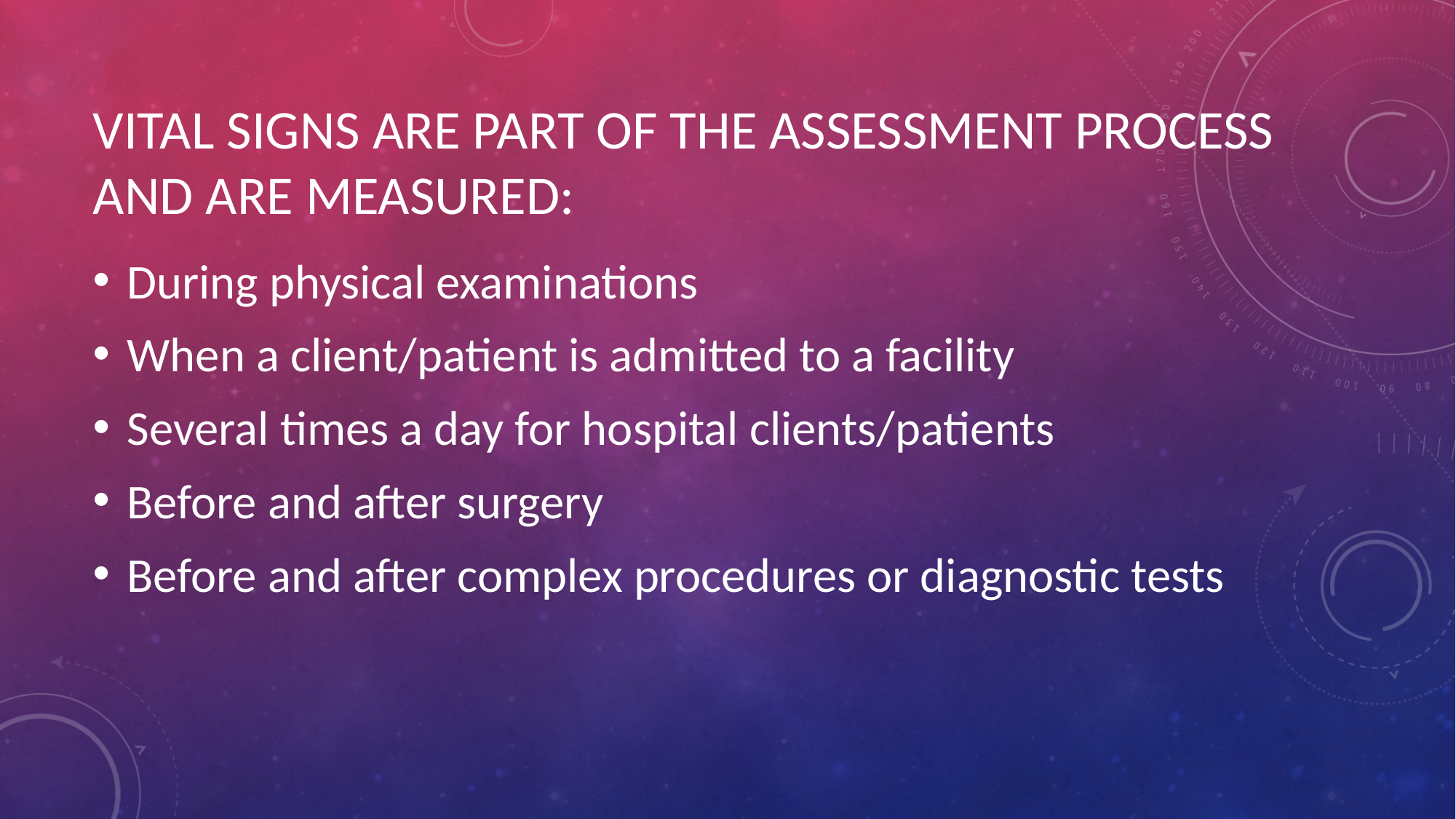

# Vital signs are part of the assessment process and are measured:
During physical examinations
When a client/patient is admitted to a facility
Several times a day for hospital clients/patients
Before and after surgery
Before and after complex procedures or diagnostic tests